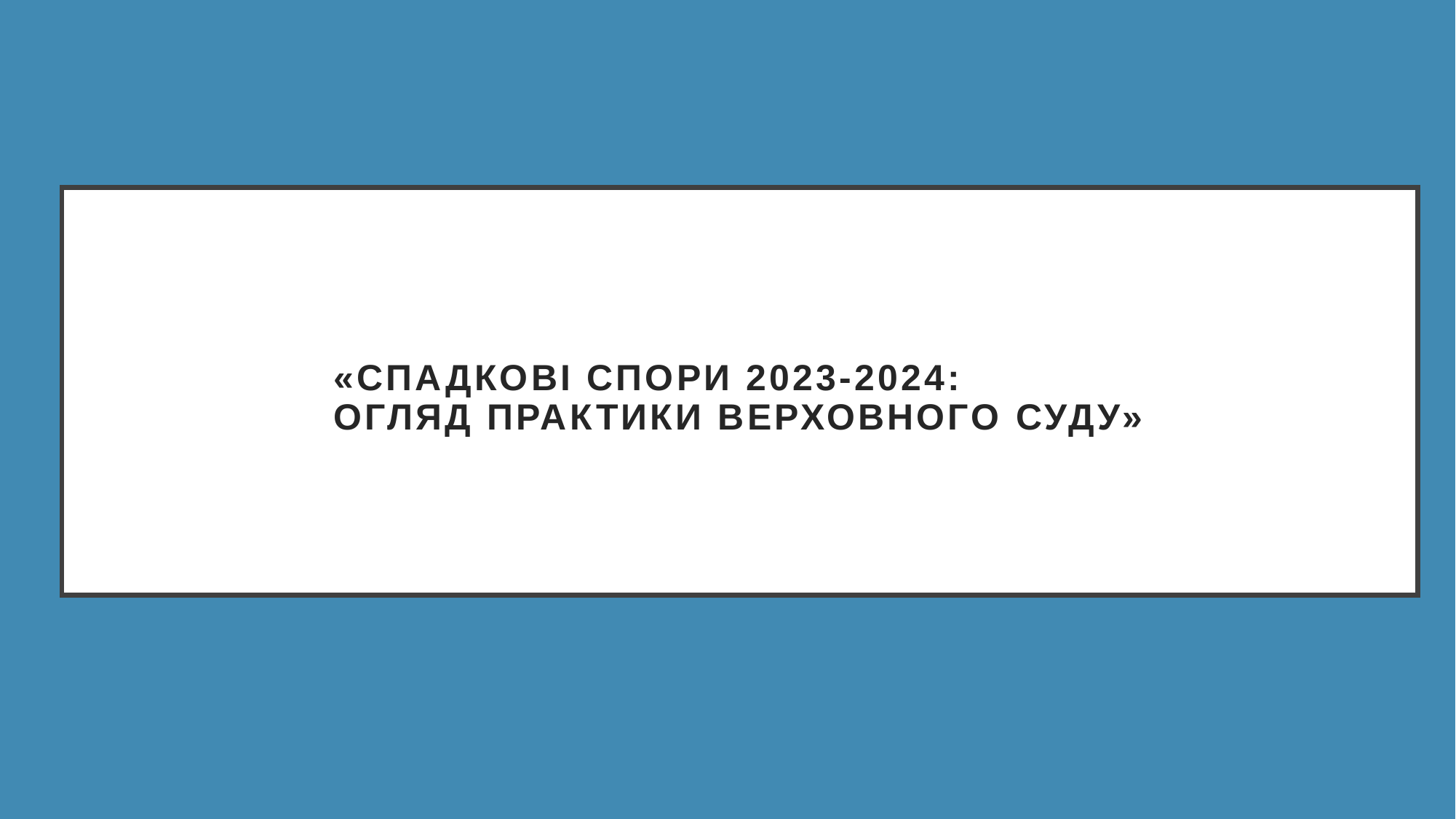

# «Спадкові спори 2023-2024: огляд практики Верховного суду»